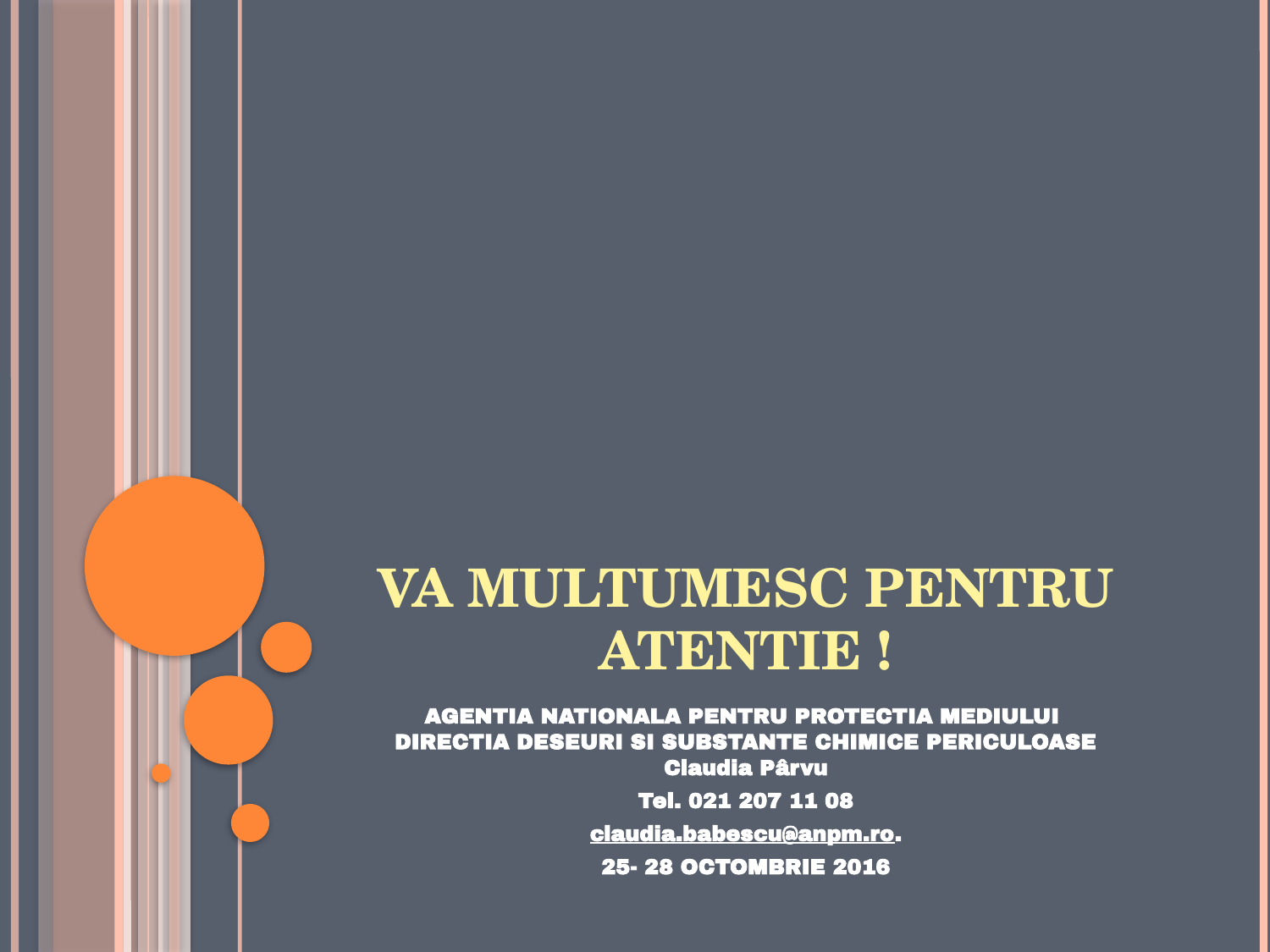

# VA MULTUMESC PENTRU ATENTIE !
AGENTIA NATIONALA PENTRU PROTECTIA MEDIULUI
DIRECTIA DESEURI SI SUBSTANTE CHIMICE PERICULOASE
Claudia Pârvu
Tel. 021 207 11 08
claudia.babescu@anpm.ro.
25- 28 OCTOMBRIE 2016